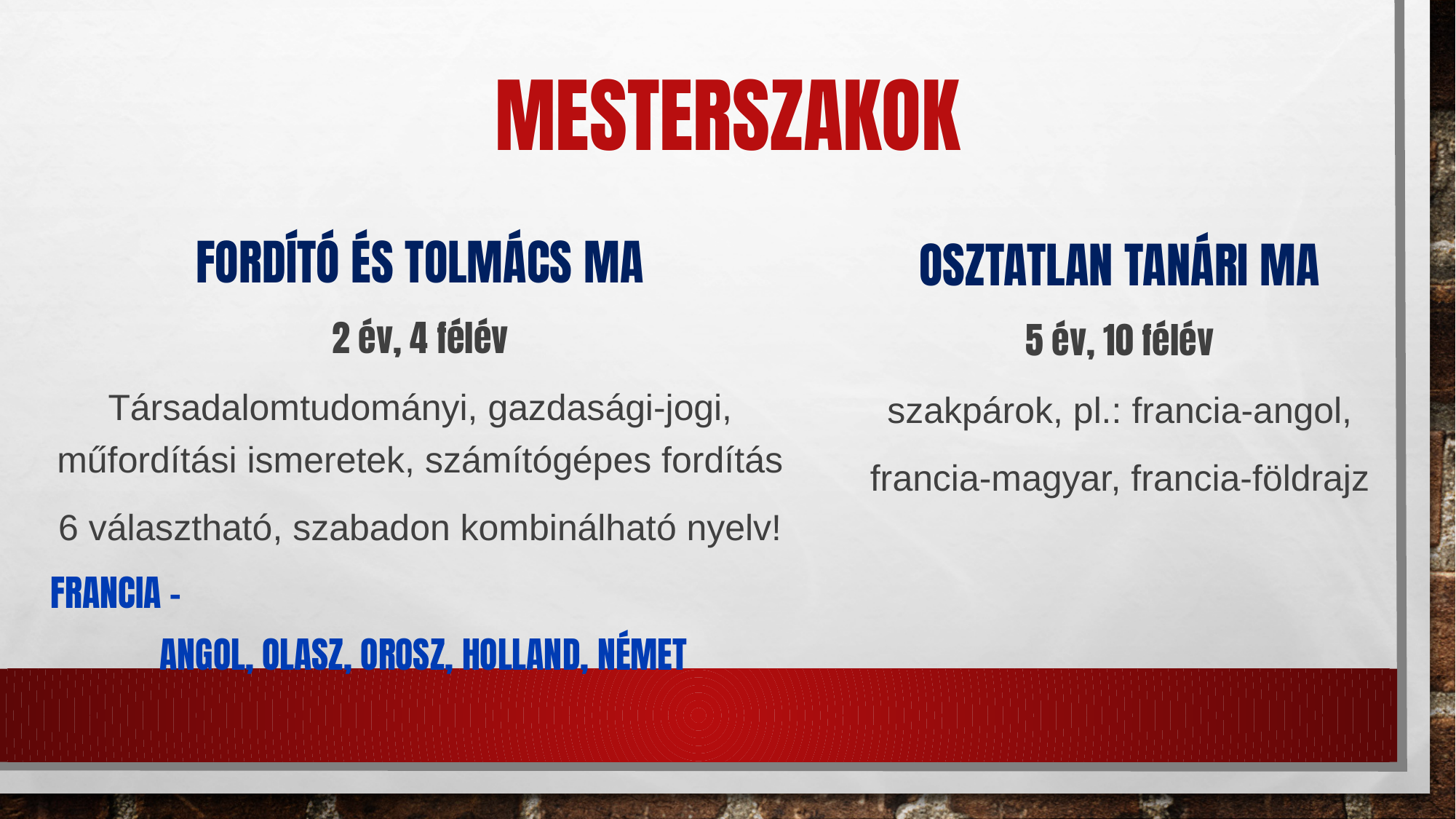

# MESTERSZAKok
FORDÍTÓ ÉS TOLMÁCS MA
2 év, 4 félév
Társadalomtudományi, gazdasági-jogi, műfordítási ismeretek, számítógépes fordítás
6 választható, szabadon kombinálható nyelv!
Francia -
	angol, olasz, orosz, holland, német
Osztatlan tanári MA
5 év, 10 félév
szakpárok, pl.: francia-angol,
francia-magyar, francia-földrajz